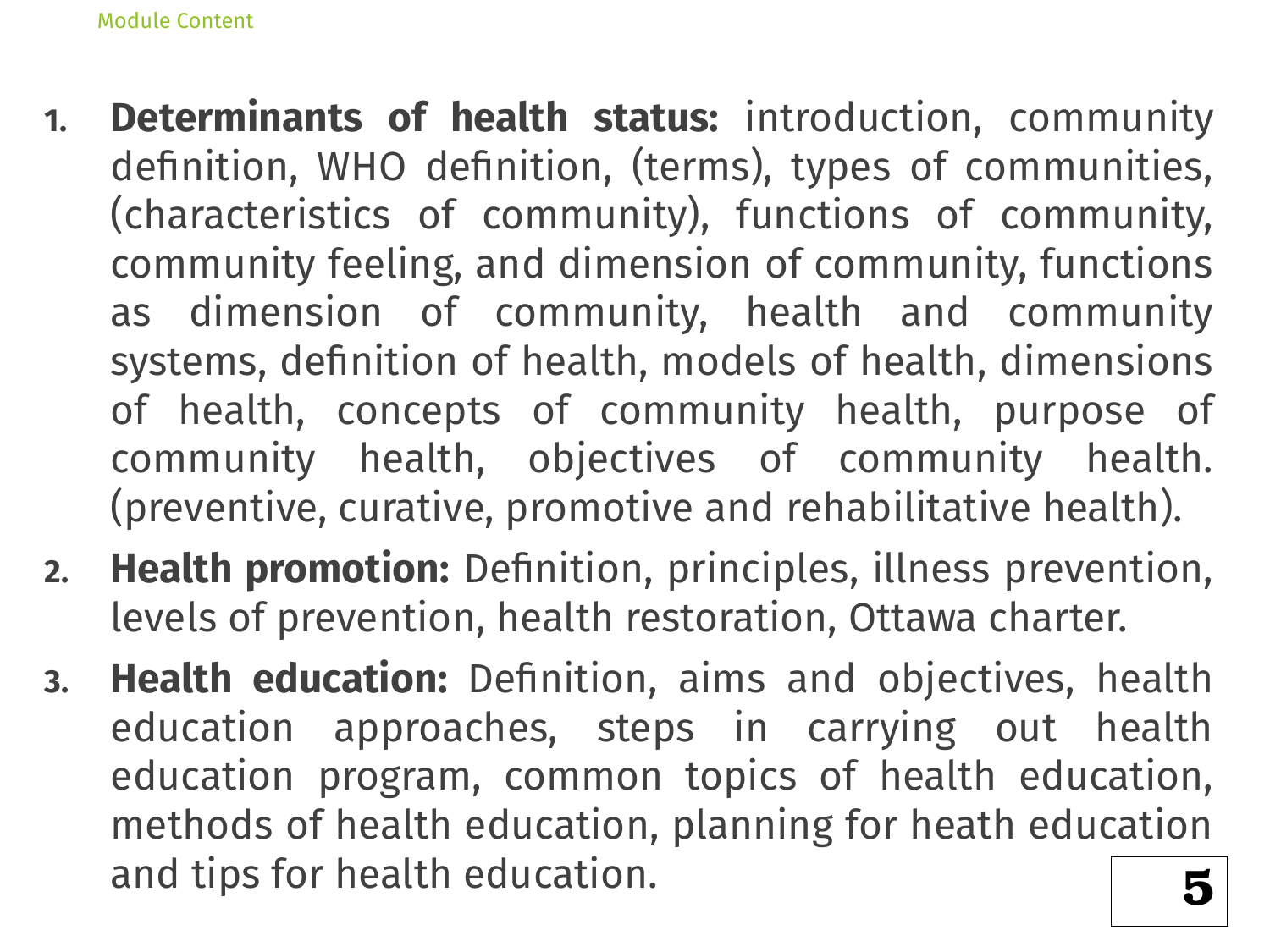

# Module Content
Determinants of health status: introduction, community definition, WHO definition, (terms), types of communities, (characteristics of community), functions of community, community feeling, and dimension of community, functions as dimension of community, health and community systems, definition of health, models of health, dimensions of health, concepts of community health, purpose of community health, objectives of community health. (preventive, curative, promotive and rehabilitative health).
Health promotion: Definition, principles, illness prevention, levels of prevention, health restoration, Ottawa charter.
Health education: Definition, aims and objectives, health education approaches, steps in carrying out health education program, common topics of health education, methods of health education, planning for heath education and tips for health education.

5